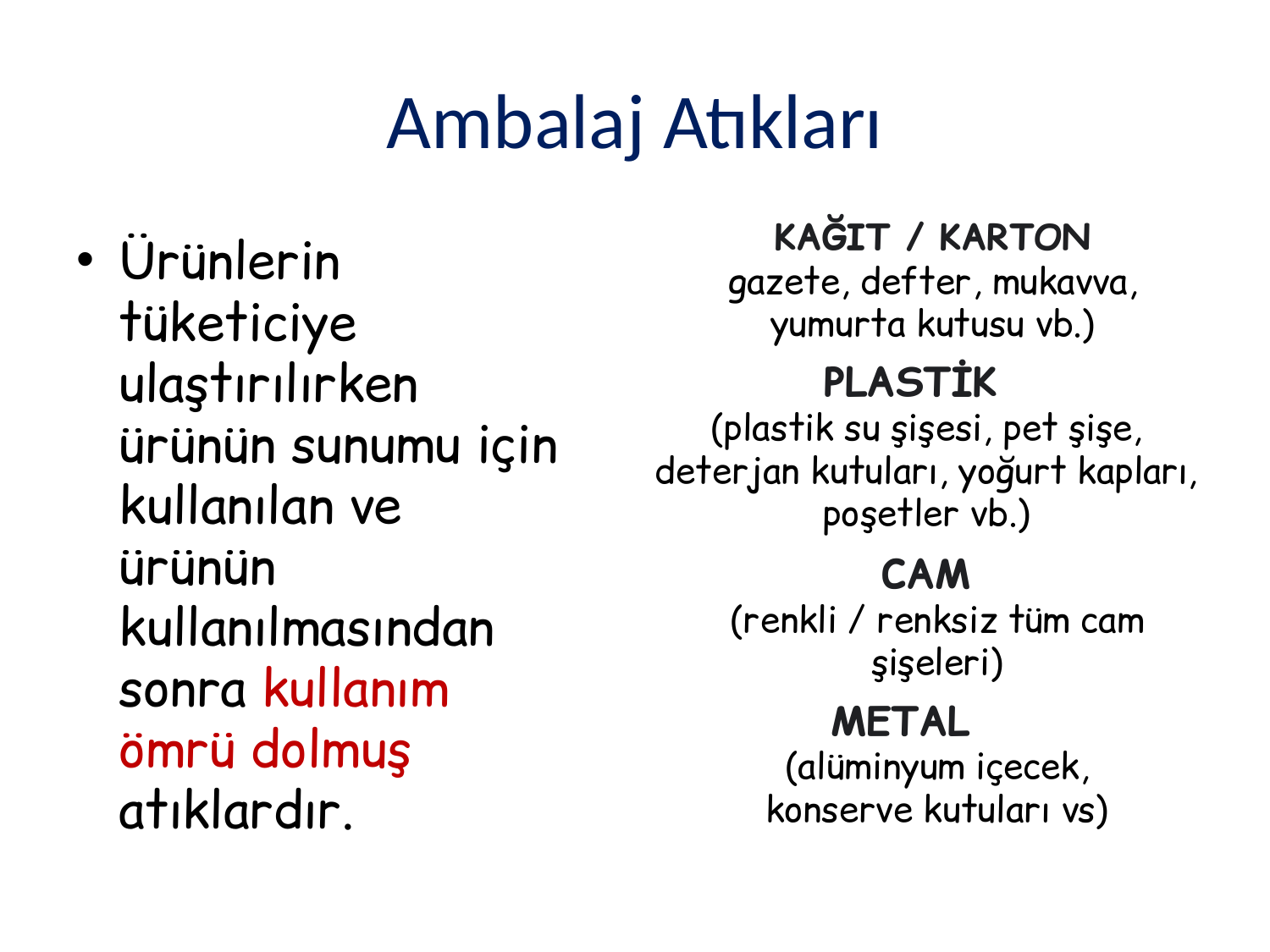

# Ambalaj Atıkları
KAĞIT / KARTON
gazete, defter, mukavva, yumurta kutusu vb.)
PLASTİK
(plastik su şişesi, pet şişe, deterjan kutuları, yoğurt kapları, poşetler vb.)
CAM
(renkli / renksiz tüm cam şişeleri)
METAL
(alüminyum içecek, konserve kutuları vs)

Ürünlerin tüketiciye ulaştırılırken ürünün sunumu için kullanılan ve ürünün kullanılmasından sonra kullanım ömrü dolmuş atıklardır.